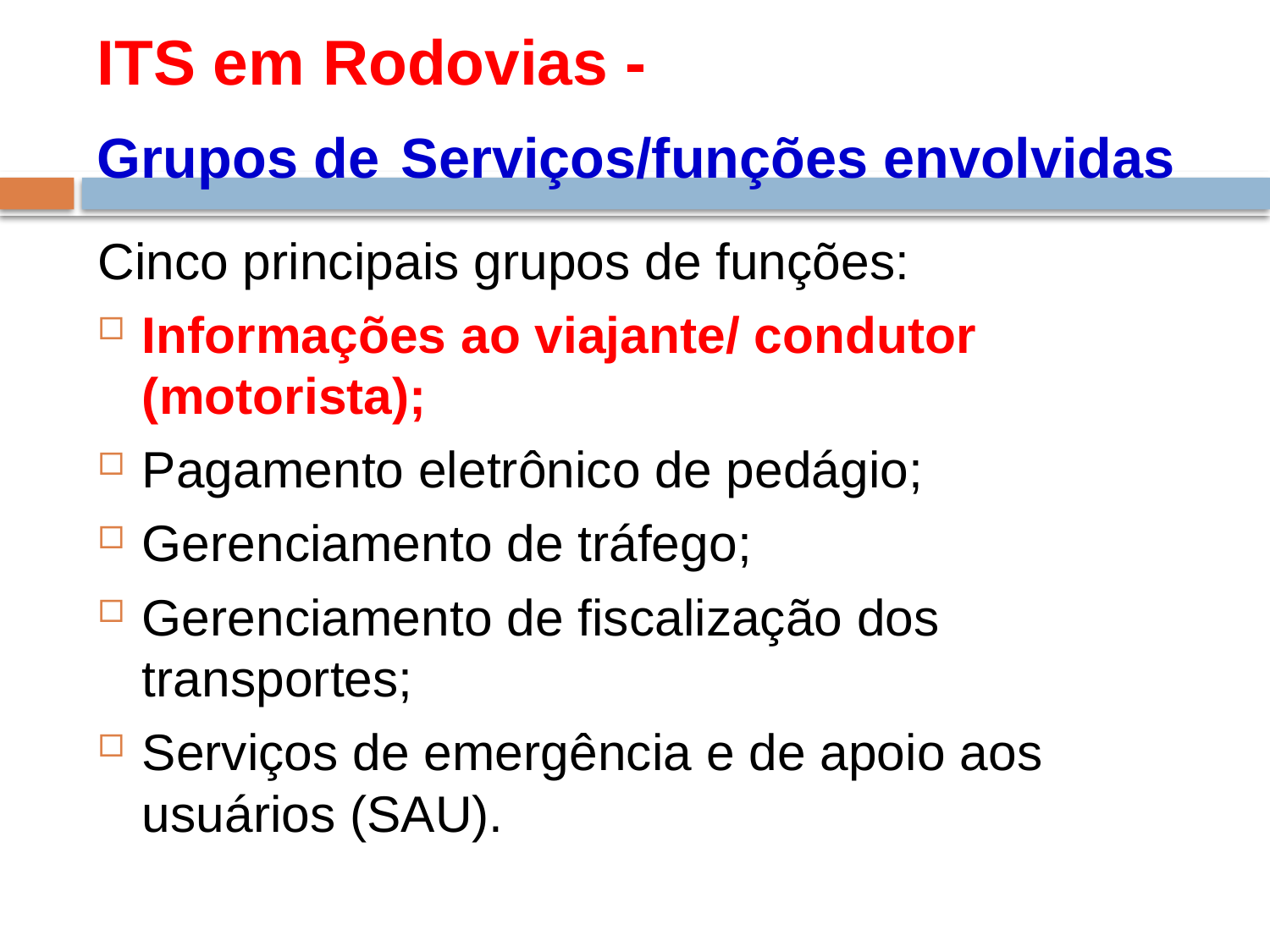

# ITS em Rodovias - Grupos de Serviços/funções envolvidas
Cinco principais grupos de funções:
Informações ao viajante/ condutor (motorista);
Pagamento eletrônico de pedágio;
Gerenciamento de tráfego;
Gerenciamento de fiscalização dos transportes;
Serviços de emergência e de apoio aos usuários (SAU).